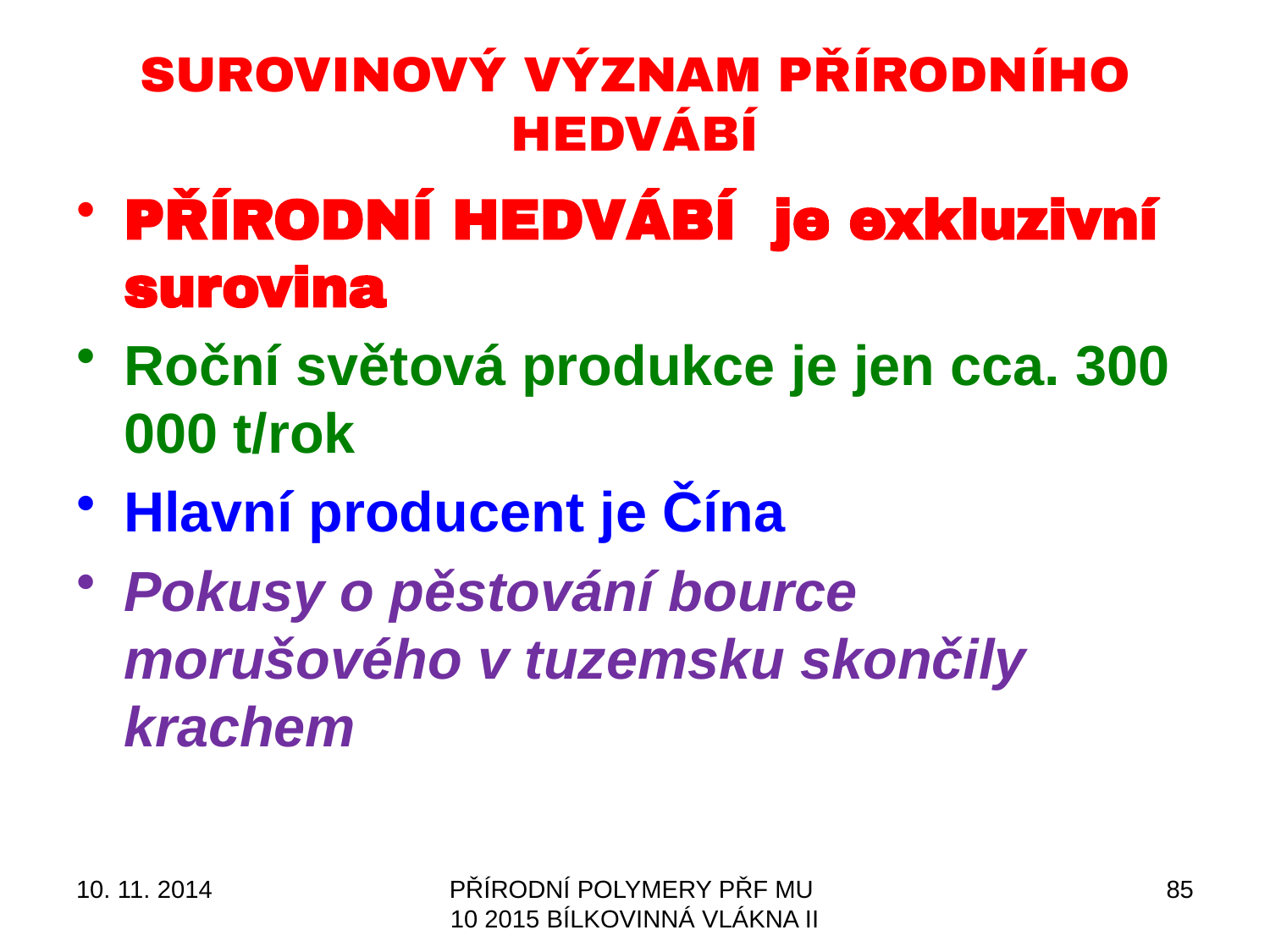

# SUROVINOVÝ VÝZNAM PŘÍRODNÍHO HEDVÁBÍ
PŘÍRODNÍ HEDVÁBÍ  je exkluzivní surovina
Roční světová produkce je jen cca. 300 000 t/rok
Hlavní producent je Čína
Pokusy o pěstování bource morušového v tuzemsku skončily krachem

10. 11. 2014
PŘÍRODNÍ POLYMERY PŘF MU  10 2015 BÍLKOVINNÁ VLÁKNA II
85